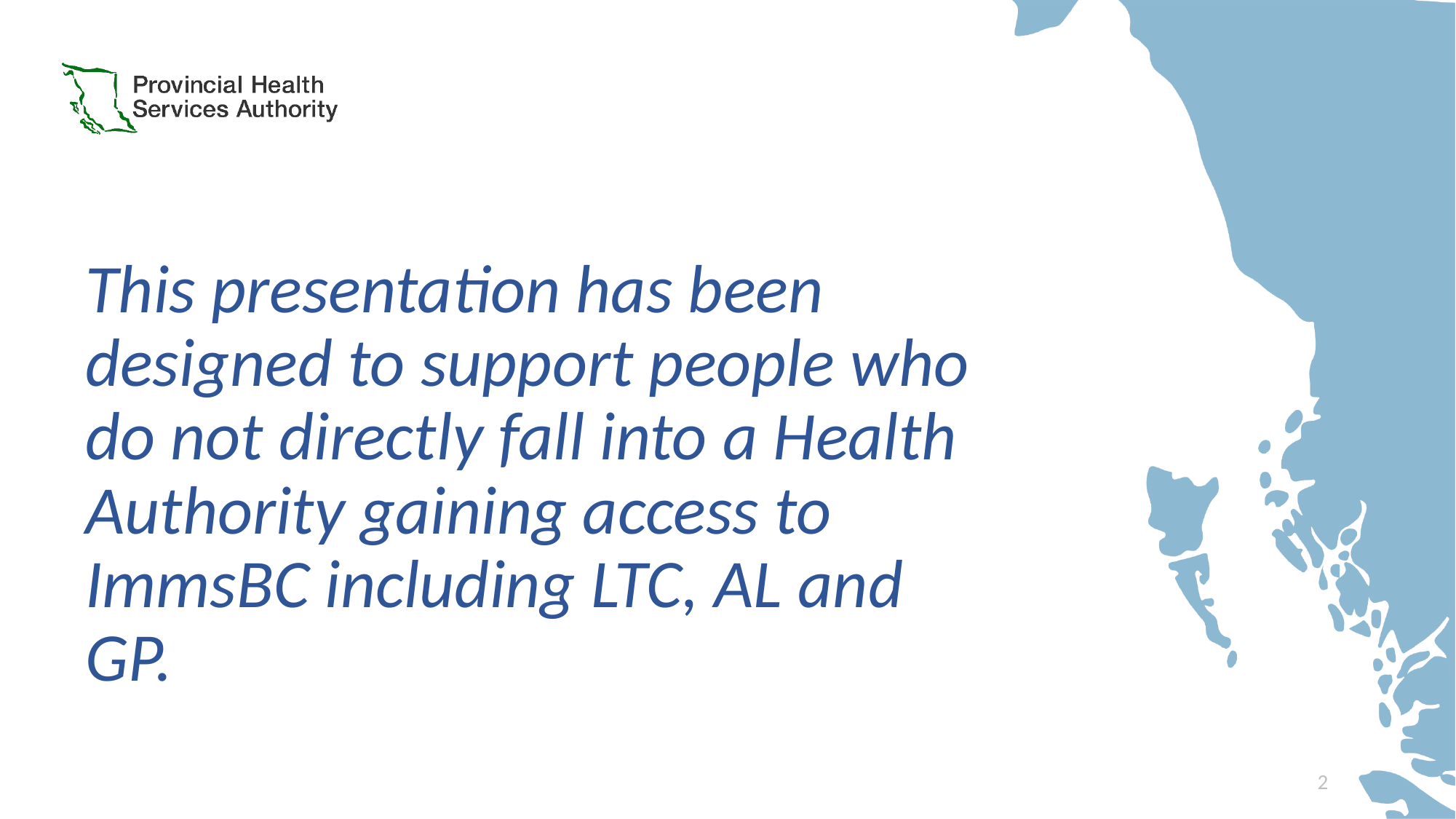

This presentation has been designed to support people who do not directly fall into a Health Authority gaining access to ImmsBC including LTC, AL and GP.

2